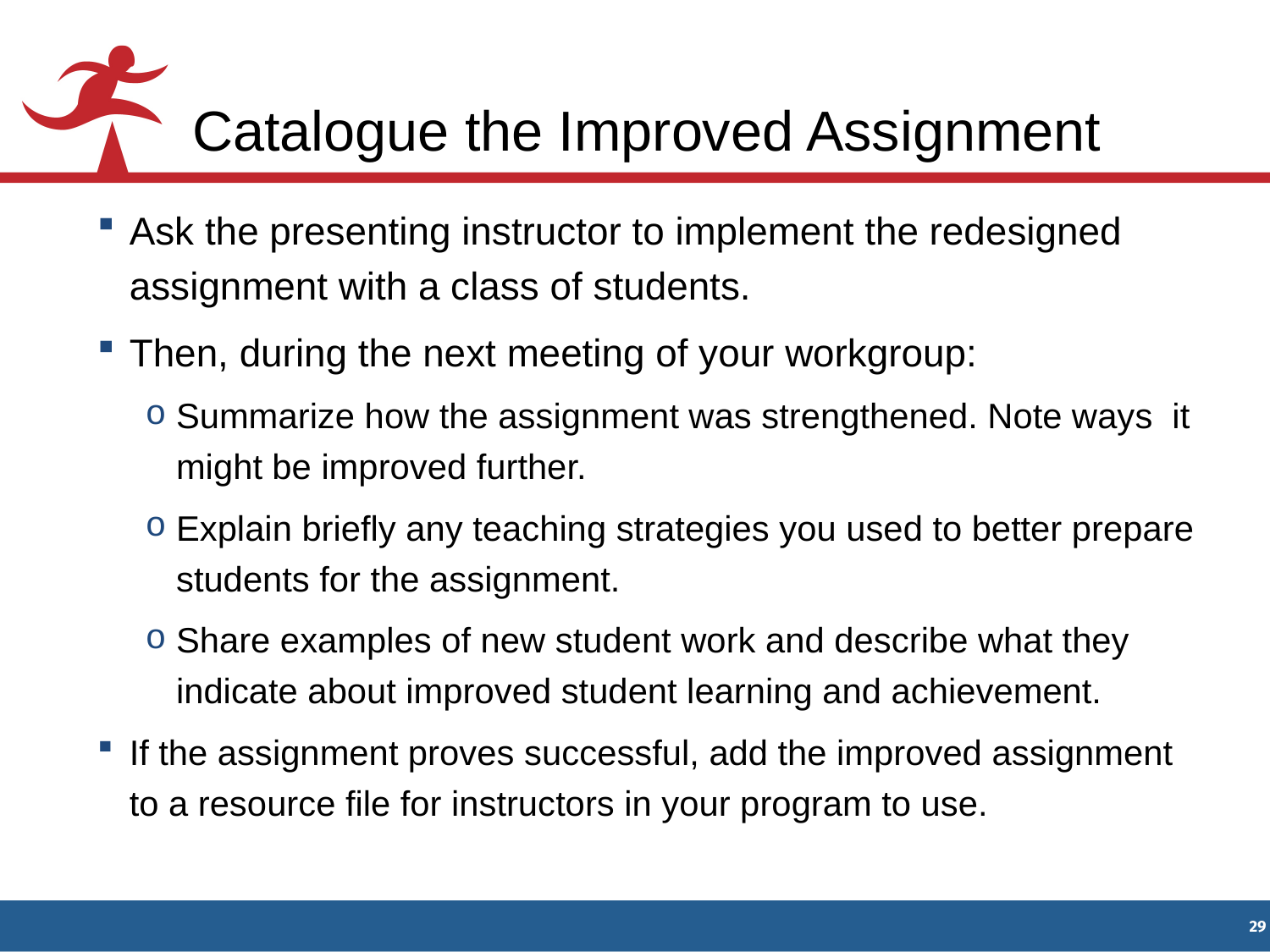

# Catalogue the Improved Assignment
Ask the presenting instructor to implement the redesigned assignment with a class of students.
Then, during the next meeting of your workgroup:
Summarize how the assignment was strengthened. Note ways  it might be improved further.
Explain briefly any teaching strategies you used to better prepare students for the assignment.
Share examples of new student work and describe what they indicate about improved student learning and achievement.
If the assignment proves successful, add the improved assignment to a resource file for instructors in your program to use.